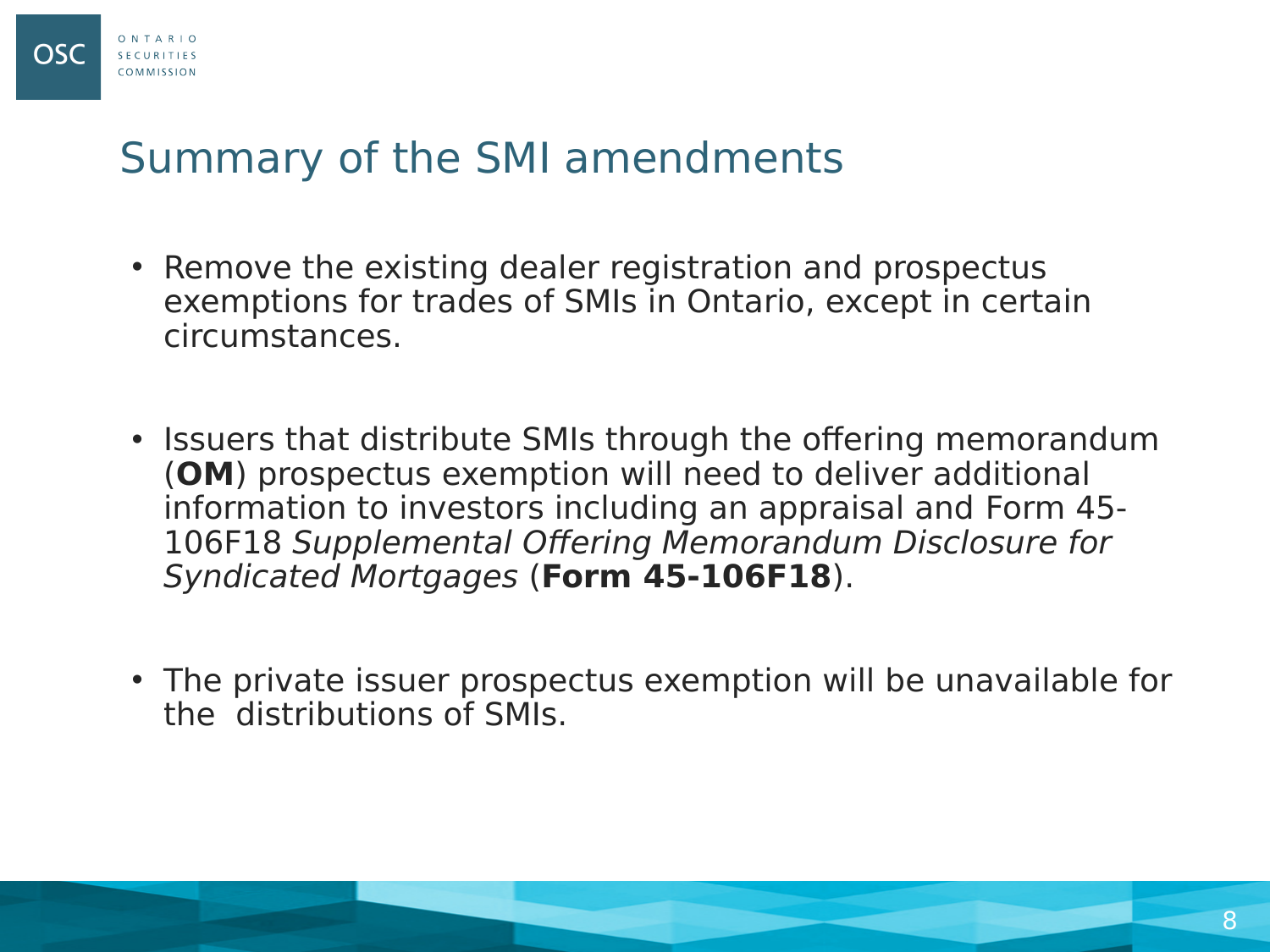

# Summary of the SMI amendments
Remove the existing dealer registration and prospectus exemptions for trades of SMIs in Ontario, except in certain circumstances.

Issuers that distribute SMIs through the offering memorandum (OM) prospectus exemption will need to deliver additional information to investors including an appraisal and Form 45-106F18 Supplemental Offering Memorandum Disclosure for Syndicated Mortgages (Form 45-106F18).

The private issuer prospectus exemption will be unavailable for the  distributions of SMIs.

8